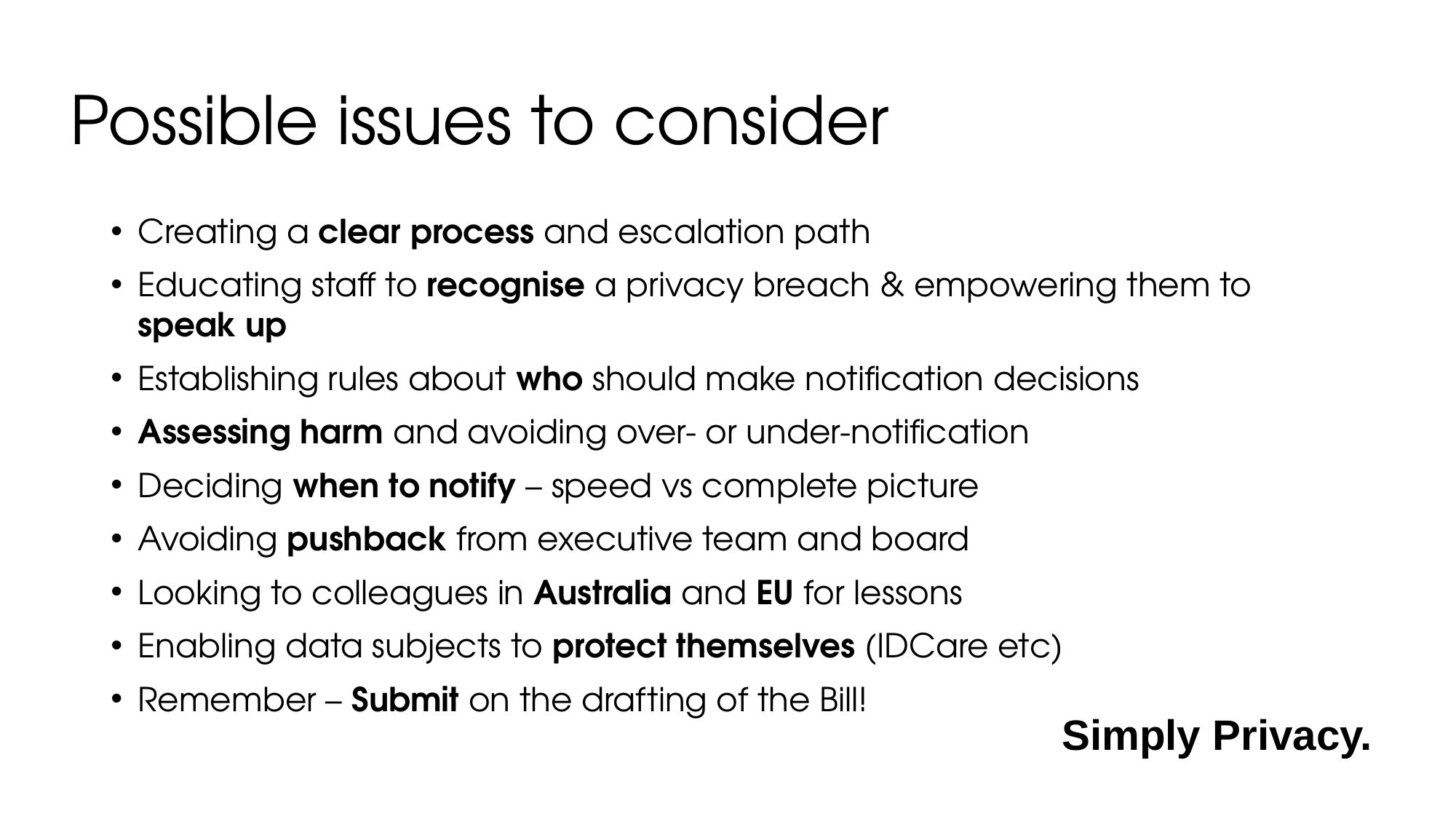

# Possible issues to consider
Creating a clear process and escalation path
Educating staff to recognise a privacy breach & empowering them to speak up
Establishing rules about who should make notification decisions
Assessing harm and avoiding over- or under-notification
Deciding when to notify – speed vs complete picture
Avoiding pushback from executive team and board
Looking to colleagues in Australia and EU for lessons
Enabling data subjects to protect themselves (IDCare etc)
Remember – Submit on the drafting of the Bill!

Simply Privacy.